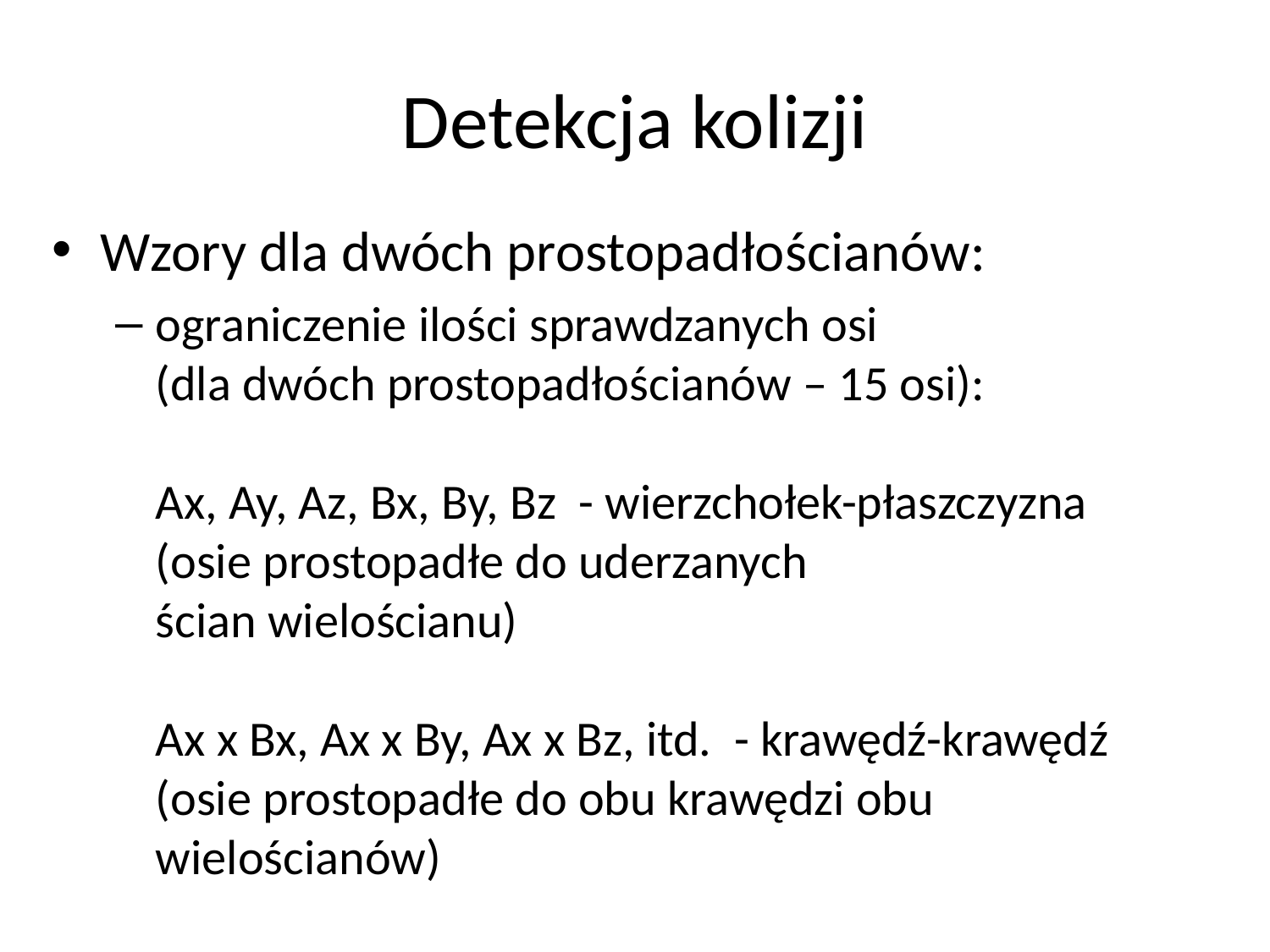

# Detekcja kolizji
Wzory dla dwóch prostopadłościanów:
ograniczenie ilości sprawdzanych osi
(dla dwóch prostopadłościanów – 15 osi):
Ax, Ay, Az, Bx, By, Bz  - wierzchołek-płaszczyzna
(osie prostopadłe do uderzanych
ścian wielościanu)
Ax x Bx, Ax x By, Ax x Bz, itd.  - krawędź-krawędź
(osie prostopadłe do obu krawędzi obu wielościanów)